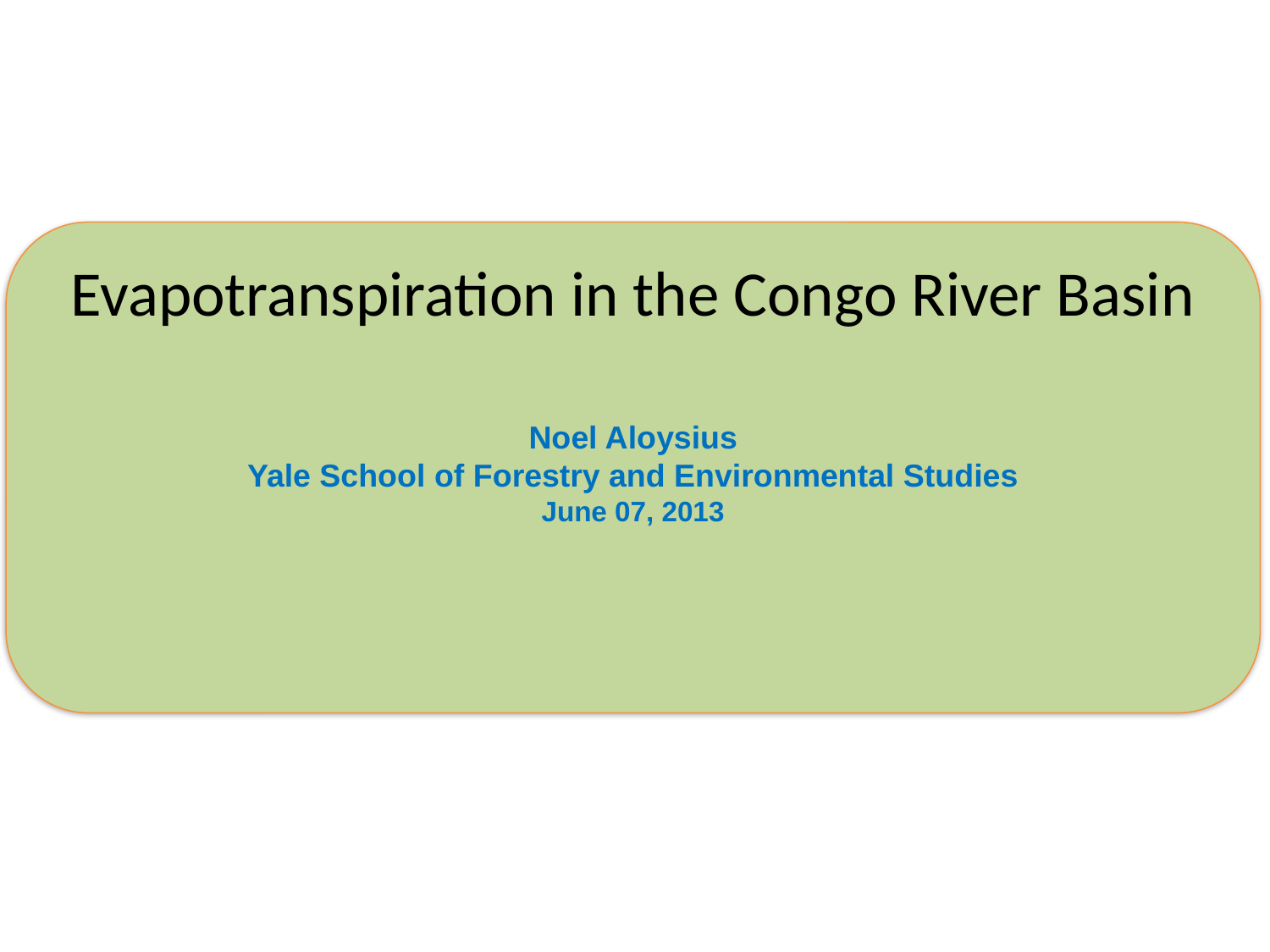

Evapotranspiration in the Congo River Basin

Noel Aloysius
Yale School of Forestry and Environmental Studies
June 07, 2013